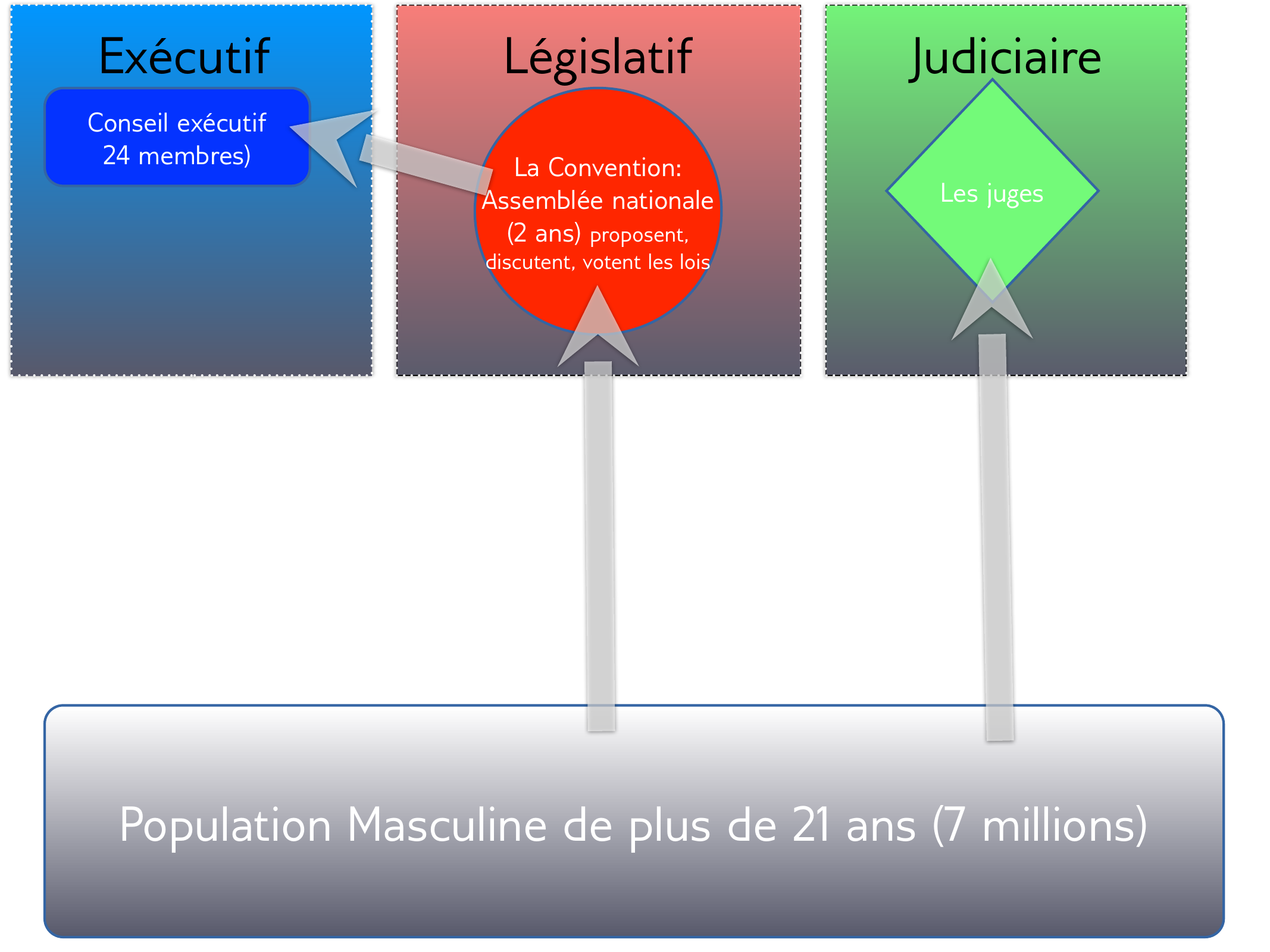

Législatif
Exécutif
Judiciaire
Les juges
Conseil exécutif
24 membres)
La Convention:
Assemblée nationale (2 ans) proposent, discutent, votent les lois

Population Masculine de plus de 21 ans (7 millions)